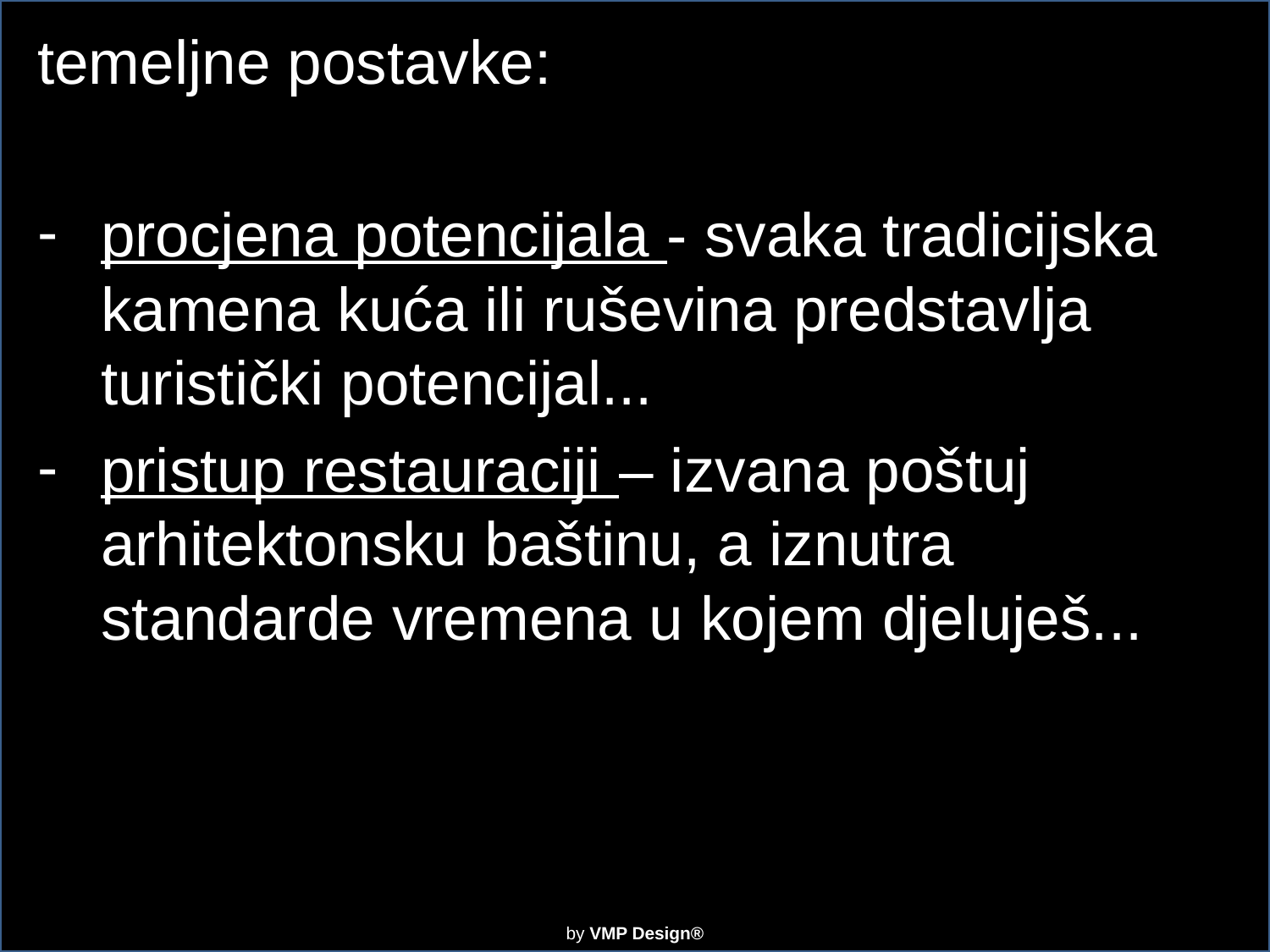

temeljne postavke:

procjena potencijala - svaka tradicijska kamena kuća ili ruševina predstavlja turistički potencijal...
pristup restauraciji – izvana poštuj arhitektonsku baštinu, a iznutra standarde vremena u kojem djeluješ...

by VMP Design®